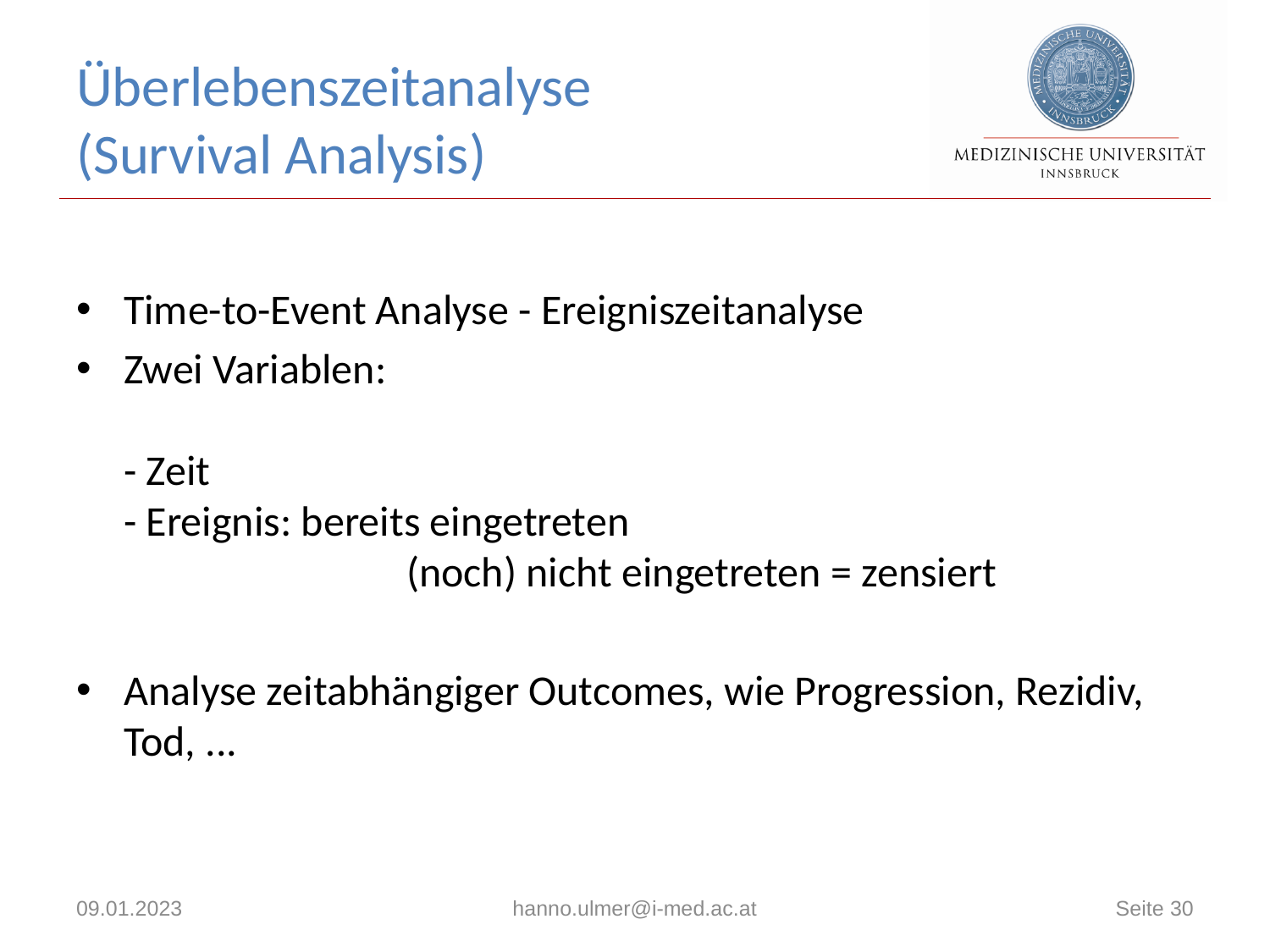

# Überlebenszeitanalyse (Survival Analysis)
Time-to-Event Analyse - Ereigniszeitanalyse
Zwei Variablen:
- Zeit
- Ereignis: bereits eingetreten
		   (noch) nicht eingetreten = zensiert

Analyse zeitabhängiger Outcomes, wie Progression, Rezidiv, Tod, ...

09.01.2023
hanno.ulmer@i-med.ac.at
Seite 30